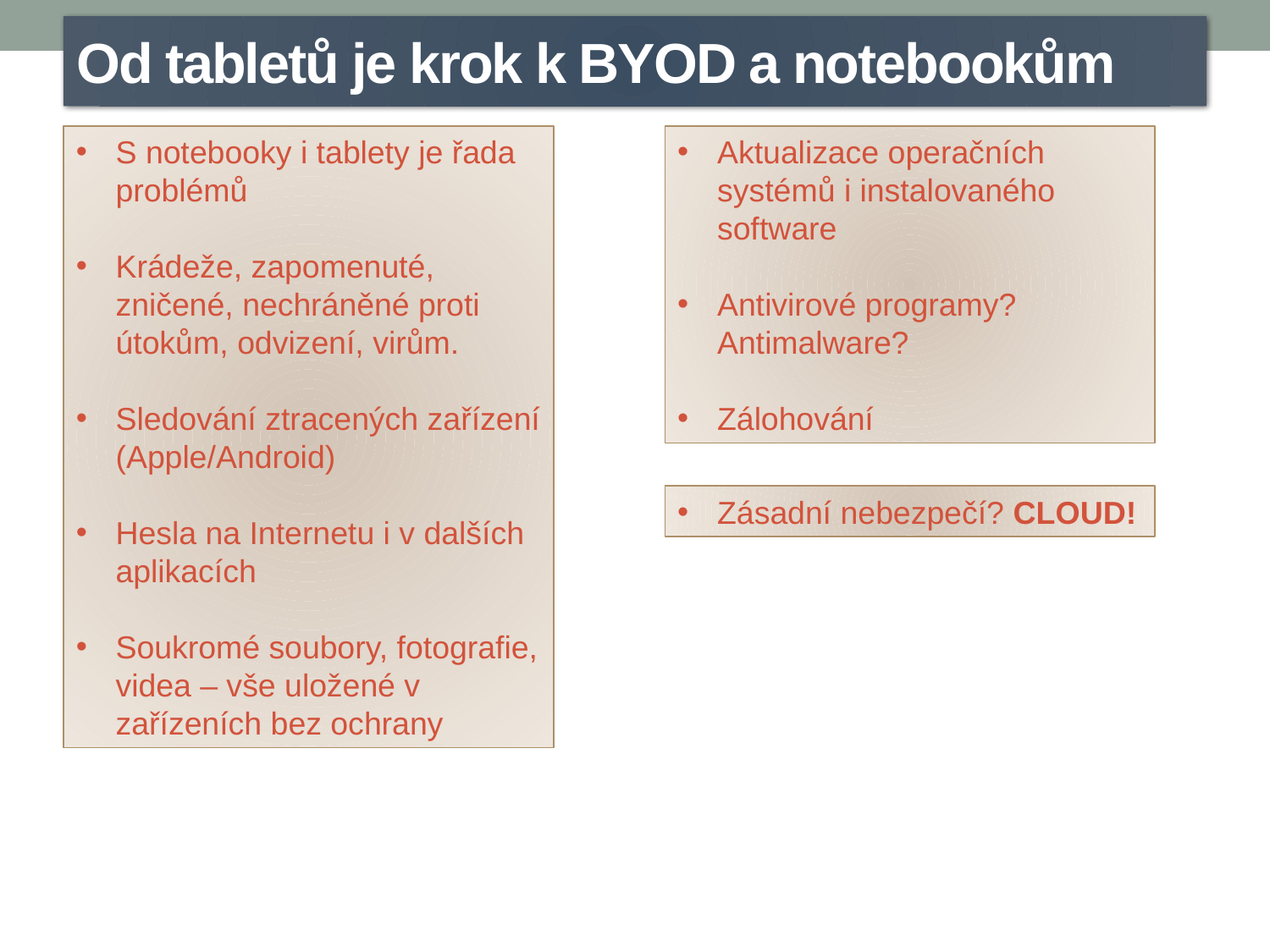

Od tabletů je krok k BYOD a notebookům
S notebooky i tablety je řada problémů

Krádeže, zapomenuté, zničené, nechráněné proti útokům, odvizení, virům.

Sledování ztracených zařízení (Apple/Android)

Hesla na Internetu i v dalších aplikacích

Soukromé soubory, fotografie, videa – vše uložené v zařízeních bez ochrany
Aktualizace operačních systémů i instalovaného software

Antivirové programy? Antimalware?

Zálohování
Zásadní nebezpečí? CLOUD!